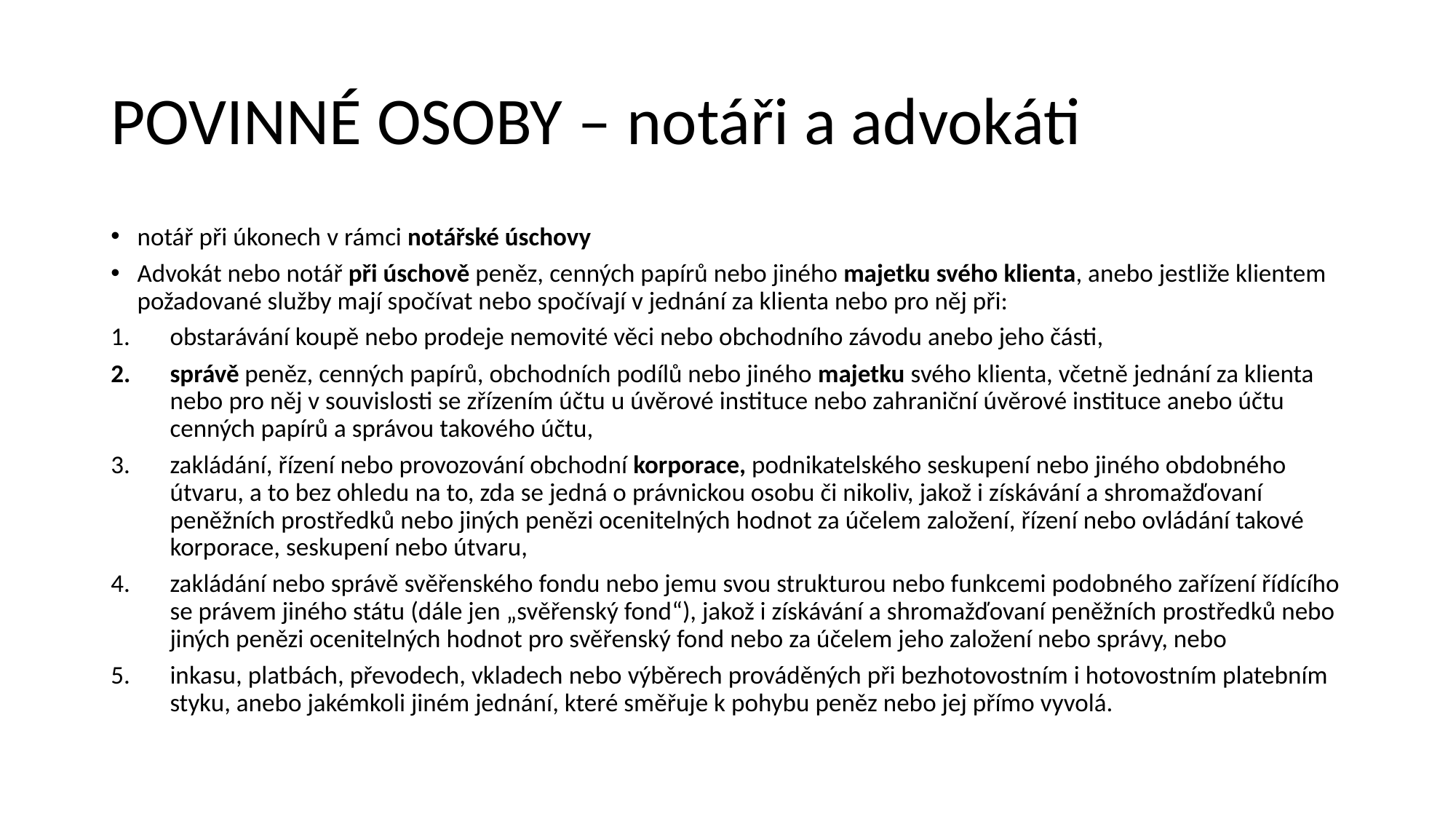

# POVINNÉ OSOBY – notáři a advokáti
notář při úkonech v rámci notářské úschovy
Advokát nebo notář při úschově peněz, cenných papírů nebo jiného majetku svého klienta, anebo jestliže klientem požadované služby mají spočívat nebo spočívají v jednání za klienta nebo pro něj při:
obstarávání koupě nebo prodeje nemovité věci nebo obchodního závodu anebo jeho části,
správě peněz, cenných papírů, obchodních podílů nebo jiného majetku svého klienta, včetně jednání za klienta nebo pro něj v souvislosti se zřízením účtu u úvěrové instituce nebo zahraniční úvěrové instituce anebo účtu cenných papírů a správou takového účtu,
zakládání, řízení nebo provozování obchodní korporace, podnikatelského seskupení nebo jiného obdobného útvaru, a to bez ohledu na to, zda se jedná o právnickou osobu či nikoliv, jakož i získávání a shromažďovaní peněžních prostředků nebo jiných penězi ocenitelných hodnot za účelem založení, řízení nebo ovládání takové korporace, seskupení nebo útvaru,
zakládání nebo správě svěřenského fondu nebo jemu svou strukturou nebo funkcemi podobného zařízení řídícího se právem jiného státu (dále jen „svěřenský fond“), jakož i získávání a shromažďovaní peněžních prostředků nebo jiných penězi ocenitelných hodnot pro svěřenský fond nebo za účelem jeho založení nebo správy, nebo
inkasu, platbách, převodech, vkladech nebo výběrech prováděných při bezhotovostním i hotovostním platebním styku, anebo jakémkoli jiném jednání, které směřuje k pohybu peněz nebo jej přímo vyvolá.